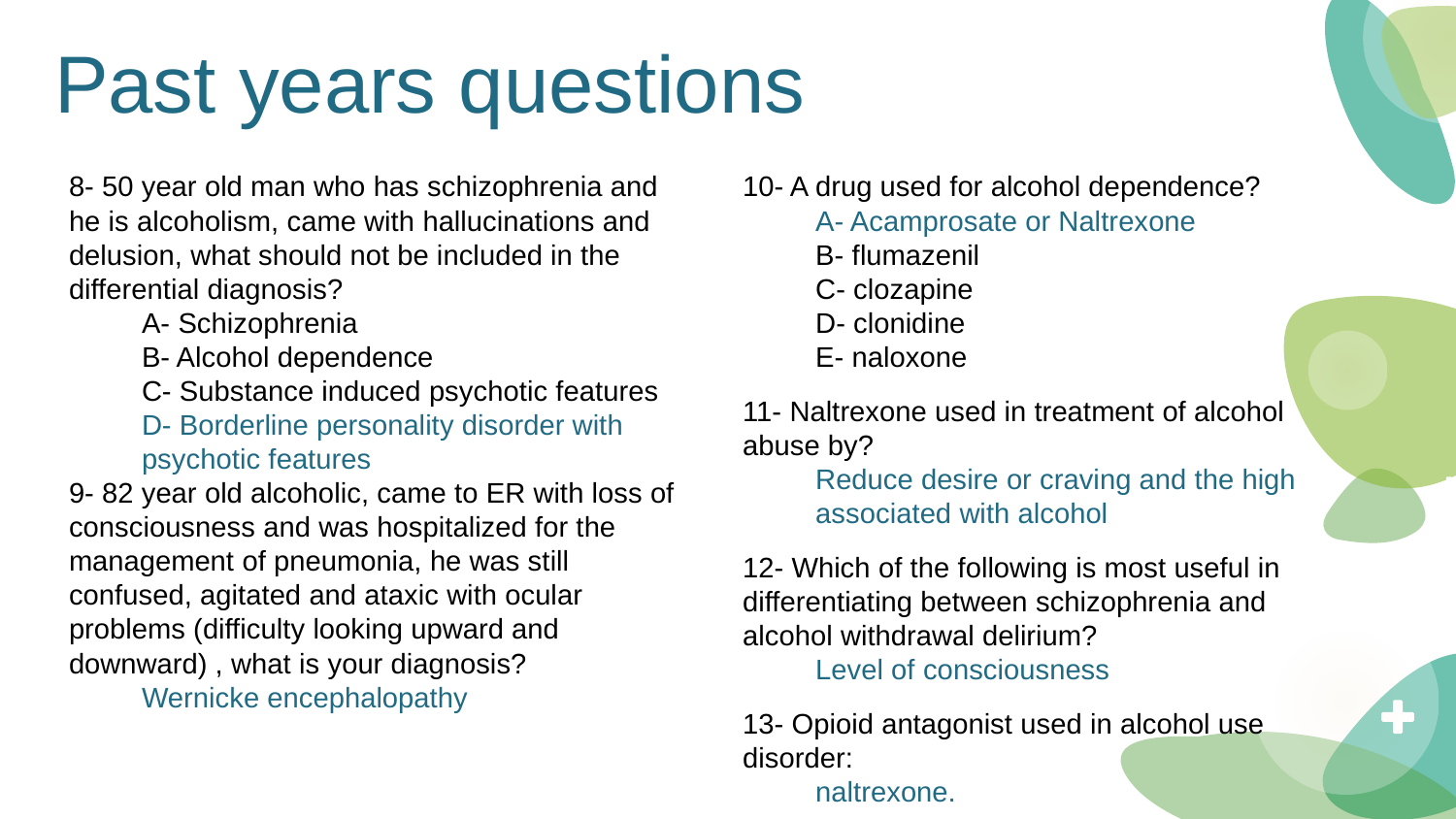

# Past years questions
8- 50 year old man who has schizophrenia and he is alcoholism, came with hallucinations and delusion, what should not be included in the differential diagnosis?
A- Schizophrenia
B- Alcohol dependence
C- Substance induced psychotic features
D- Borderline personality disorder with psychotic features
9- 82 year old alcoholic, came to ER with loss of consciousness and was hospitalized for the management of pneumonia, he was still confused, agitated and ataxic with ocular problems (difficulty looking upward and downward) , what is your diagnosis?
Wernicke encephalopathy
10- A drug used for alcohol dependence?
A- Acamprosate or Naltrexone
B- flumazenil
C- clozapine
D- clonidine
E- naloxone
11- Naltrexone used in treatment of alcohol abuse by?
Reduce desire or craving and the high associated with alcohol
12- Which of the following is most useful in differentiating between schizophrenia and alcohol withdrawal delirium?
Level of consciousness
13- Opioid antagonist used in alcohol use disorder:
naltrexone.